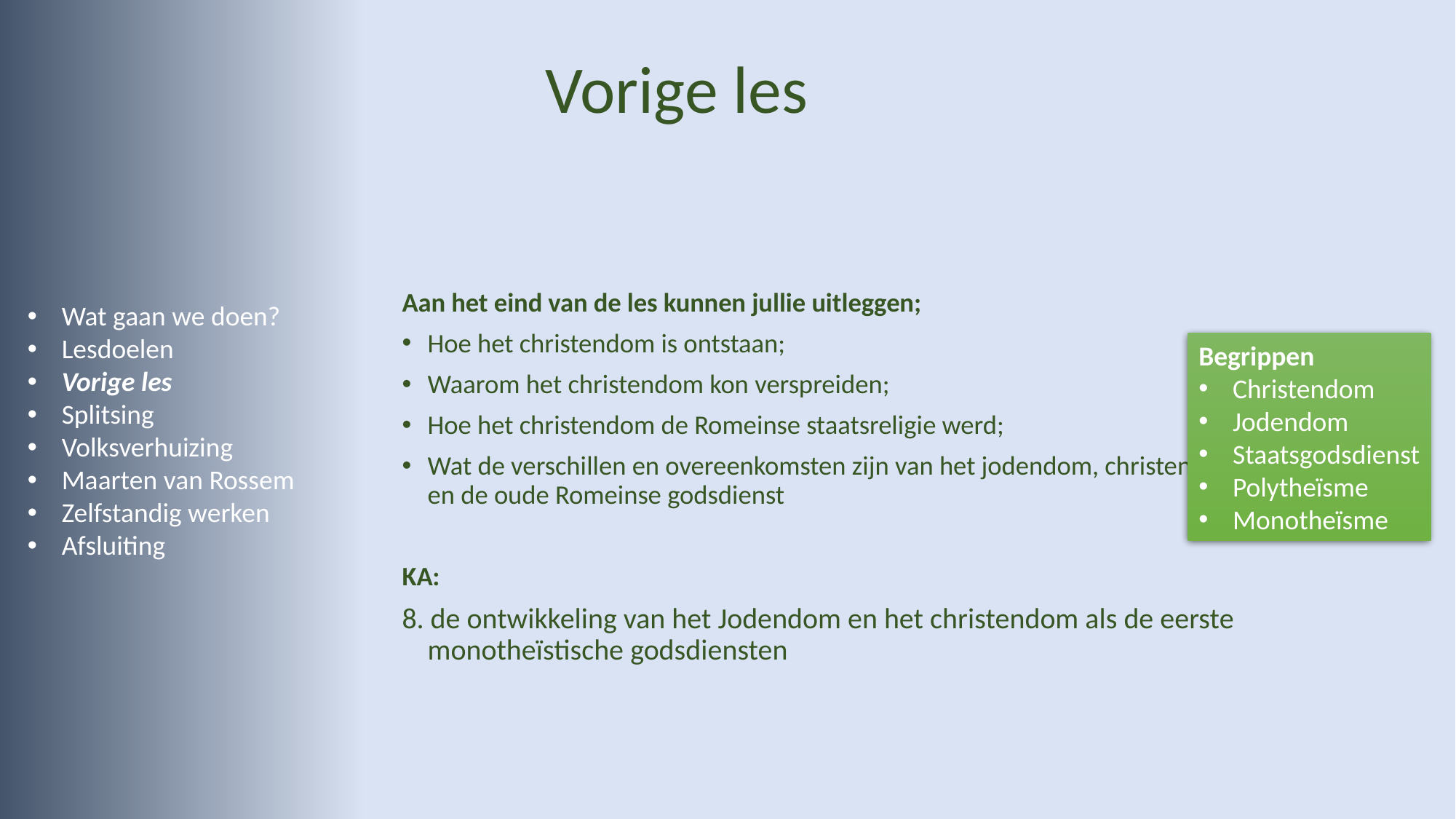

# Vorige les
Aan het eind van de les kunnen jullie uitleggen;
Hoe het christendom is ontstaan;
Waarom het christendom kon verspreiden;
Hoe het christendom de Romeinse staatsreligie werd;
Wat de verschillen en overeenkomsten zijn van het jodendom, christendom en de oude Romeinse godsdienst

KA:
8. de ontwikkeling van het Jodendom en het christendom als de eerste monotheïstische godsdiensten

Wat gaan we doen?
Lesdoelen
Vorige les
Splitsing
Volksverhuizing
Maarten van Rossem
Zelfstandig werken
Afsluiting
Begrippen
Christendom
Jodendom
Staatsgodsdienst
Polytheïsme
Monotheïsme